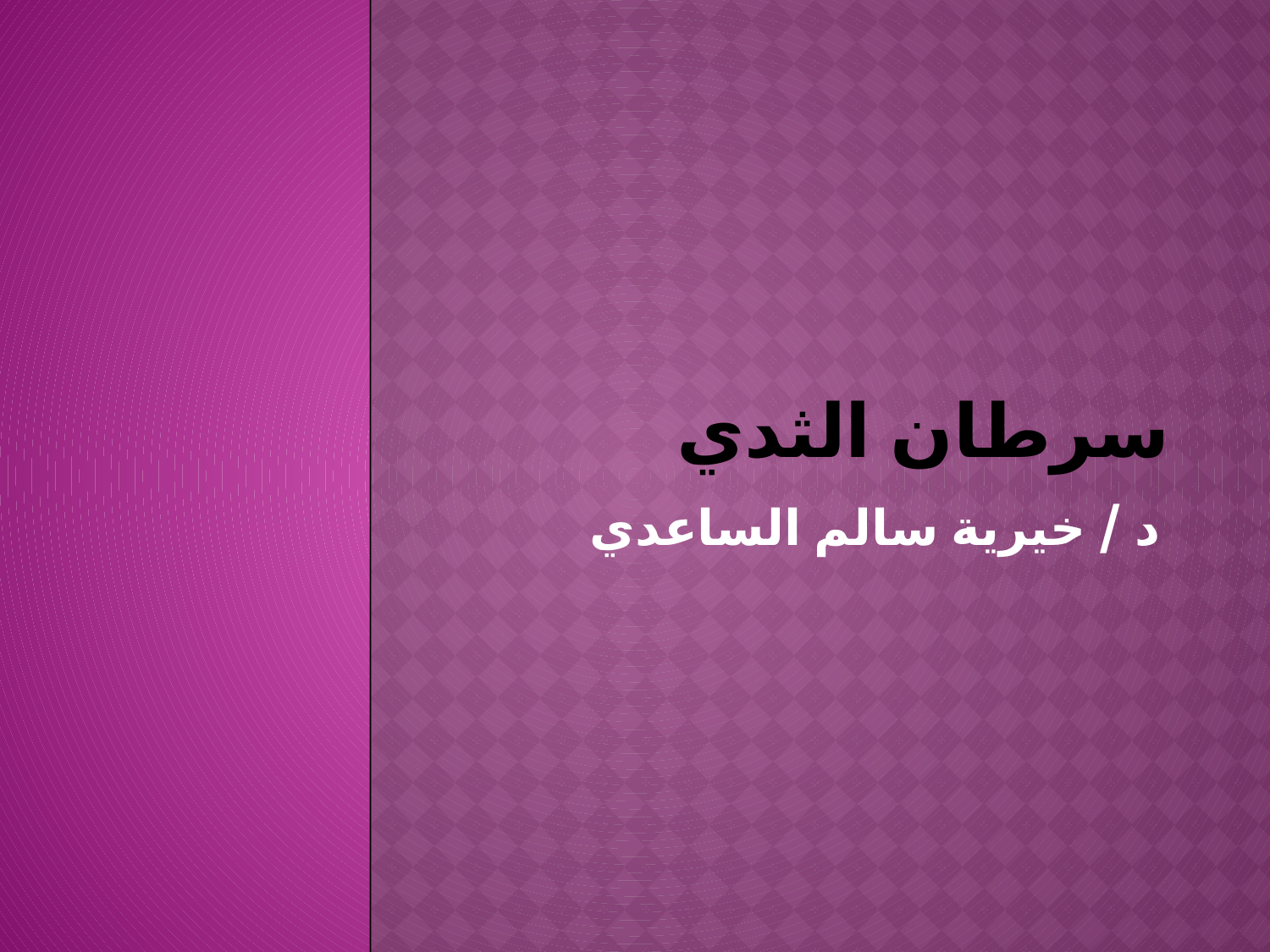

# سرطان الثدي
د / خيرية سالم الساعدي